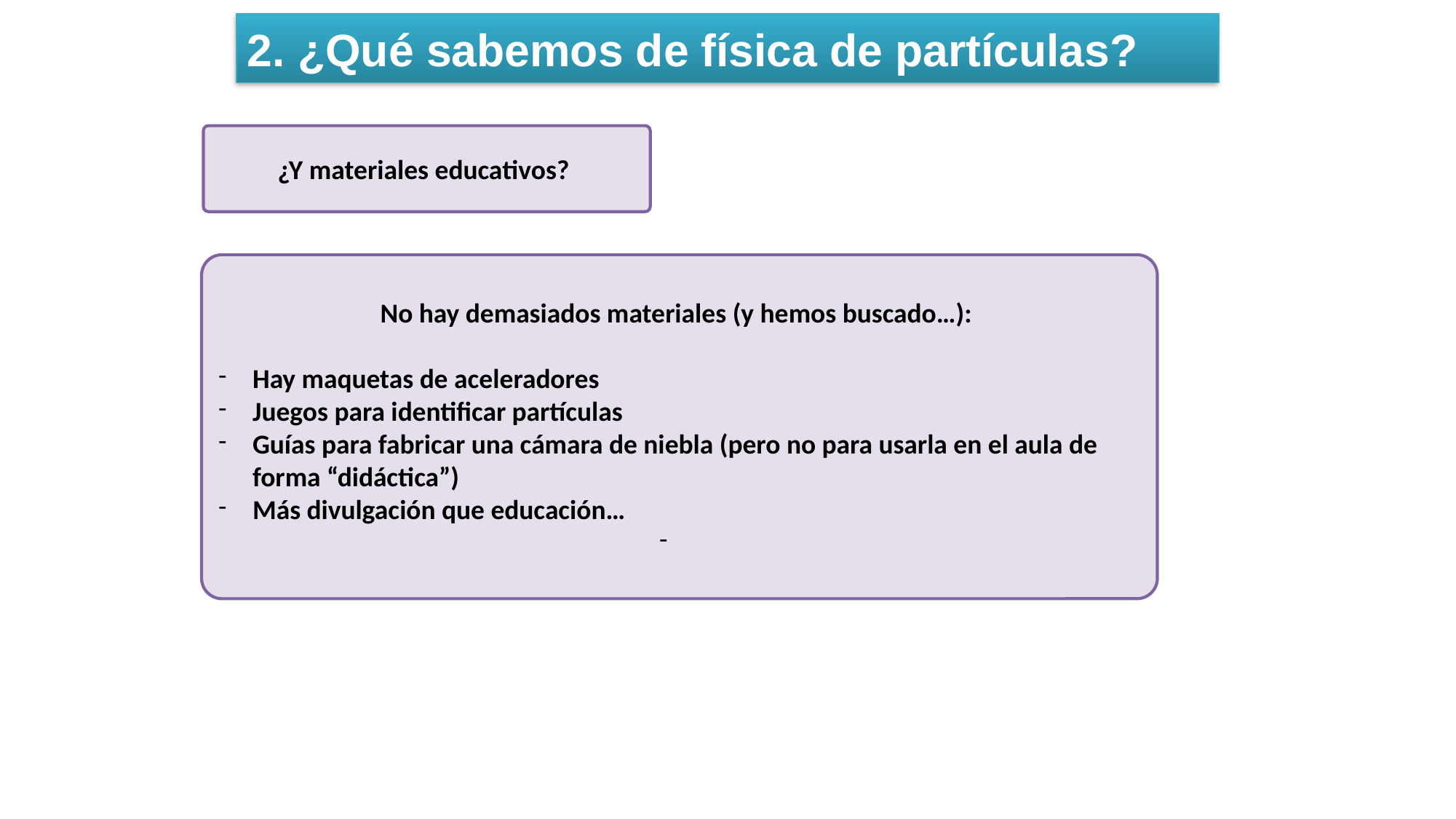

# 2. ¿Qué sabemos de física de partículas?
¿Y materiales educativos?
No hay demasiados materiales (y hemos buscado…):

Hay maquetas de aceleradores
Juegos para identificar partículas
Guías para fabricar una cámara de niebla (pero no para usarla en el aula de forma “didáctica”)
Más divulgación que educación…